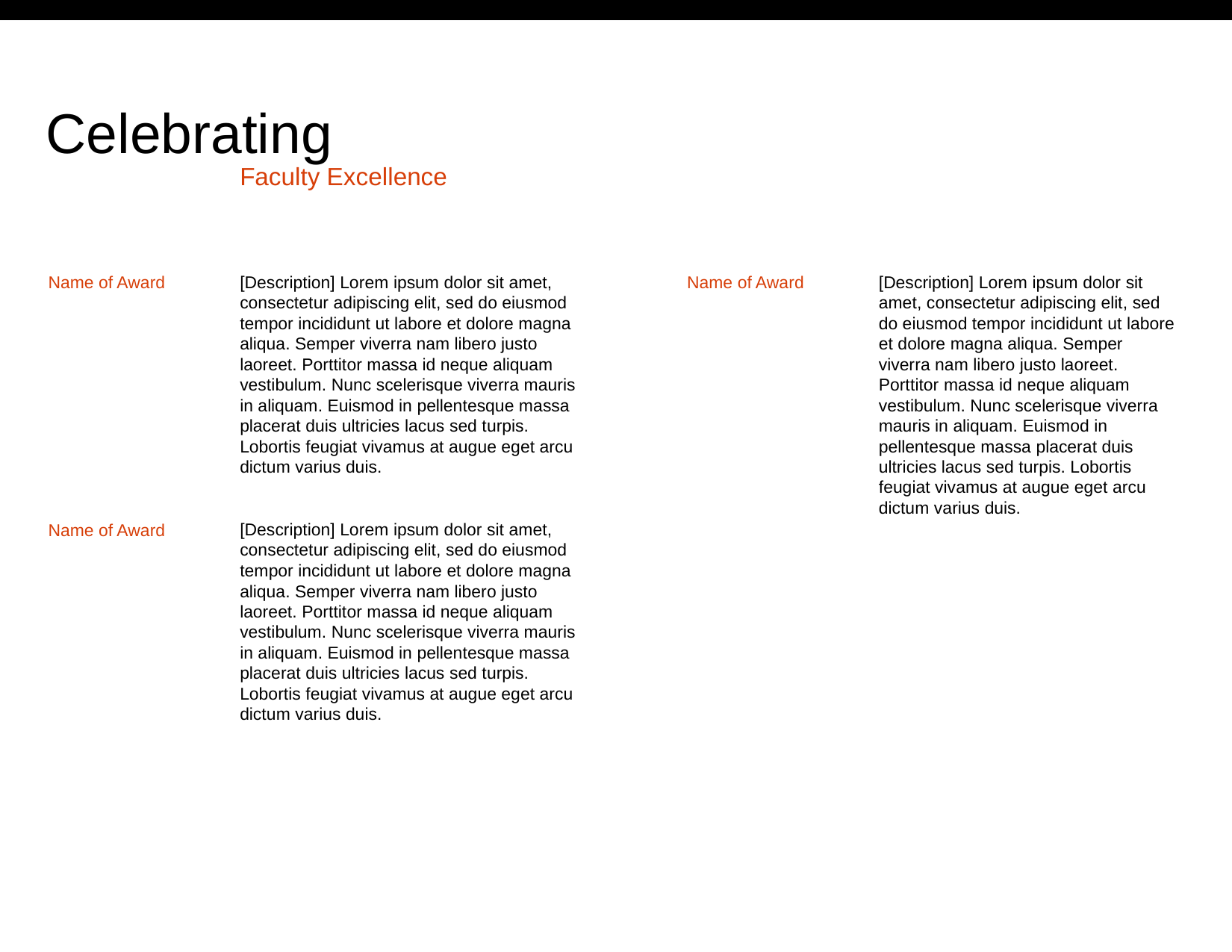

Celebrating
Faculty Excellence
[Description] Lorem ipsum dolor sit amet, consectetur adipiscing elit, sed do eiusmod tempor incididunt ut labore et dolore magna aliqua. Semper viverra nam libero justo laoreet. Porttitor massa id neque aliquam vestibulum. Nunc scelerisque viverra mauris in aliquam. Euismod in pellentesque massa placerat duis ultricies lacus sed turpis. Lobortis feugiat vivamus at augue eget arcu dictum varius duis.

[Description] Lorem ipsum dolor sit amet, consectetur adipiscing elit, sed do eiusmod tempor incididunt ut labore et dolore magna aliqua. Semper viverra nam libero justo laoreet. Porttitor massa id neque aliquam vestibulum. Nunc scelerisque viverra mauris in aliquam. Euismod in pellentesque massa placerat duis ultricies lacus sed turpis. Lobortis feugiat vivamus at augue eget arcu dictum varius duis.

Name of Award
Name of Award
[Description] Lorem ipsum dolor sit amet, consectetur adipiscing elit, sed do eiusmod tempor incididunt ut labore et dolore magna aliqua. Semper viverra nam libero justo laoreet. Porttitor massa id neque aliquam vestibulum. Nunc scelerisque viverra mauris in aliquam. Euismod in pellentesque massa placerat duis ultricies lacus sed turpis. Lobortis feugiat vivamus at augue eget arcu dictum varius duis.

Name of Award